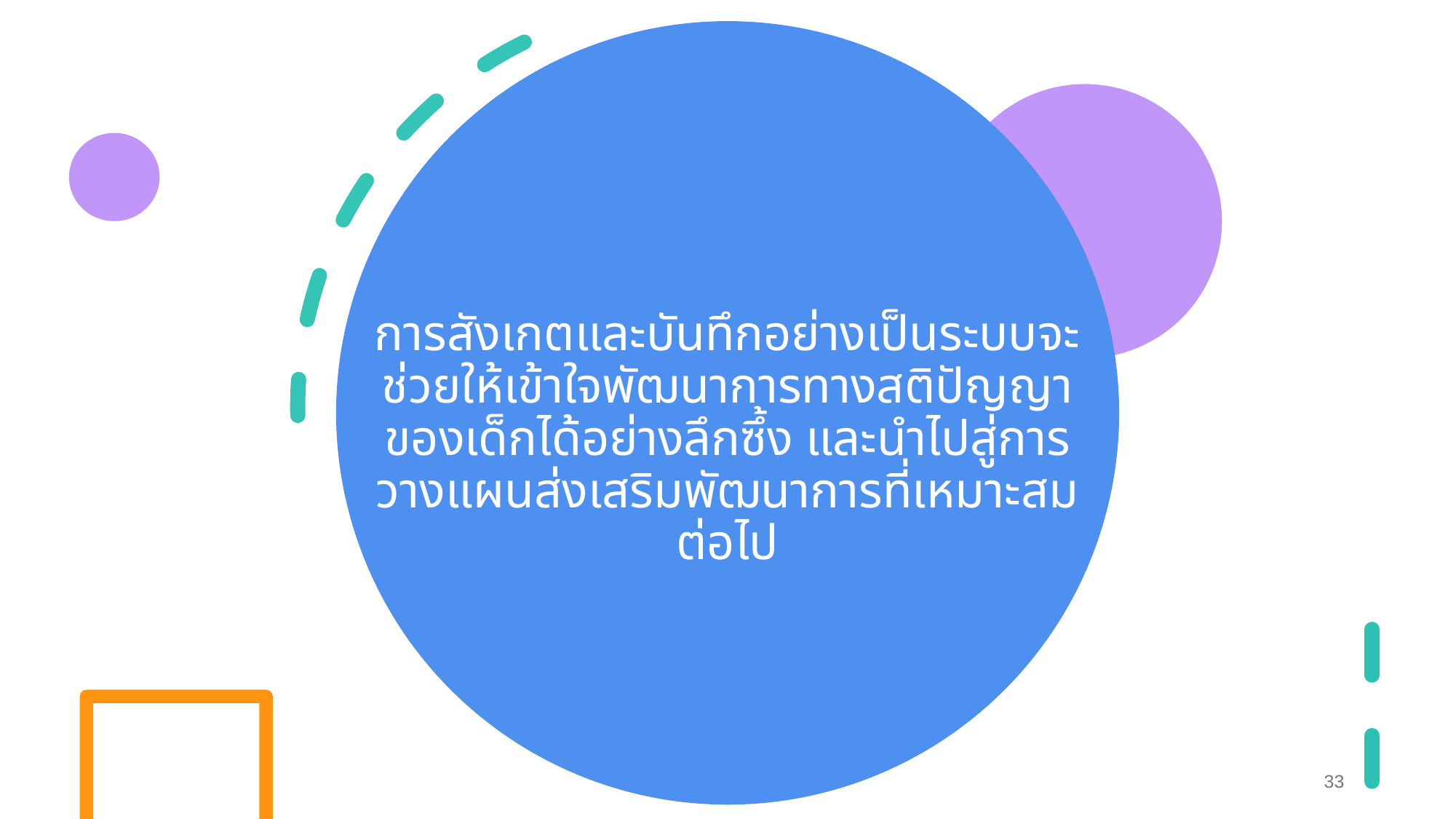

# การสังเกตและบันทึกอย่างเป็นระบบจะช่วยให้เข้าใจพัฒนาการทางสติปัญญาของเด็กได้อย่างลึกซึ้ง และนำไปสู่การวางแผนส่งเสริมพัฒนาการที่เหมาะสมต่อไป
33